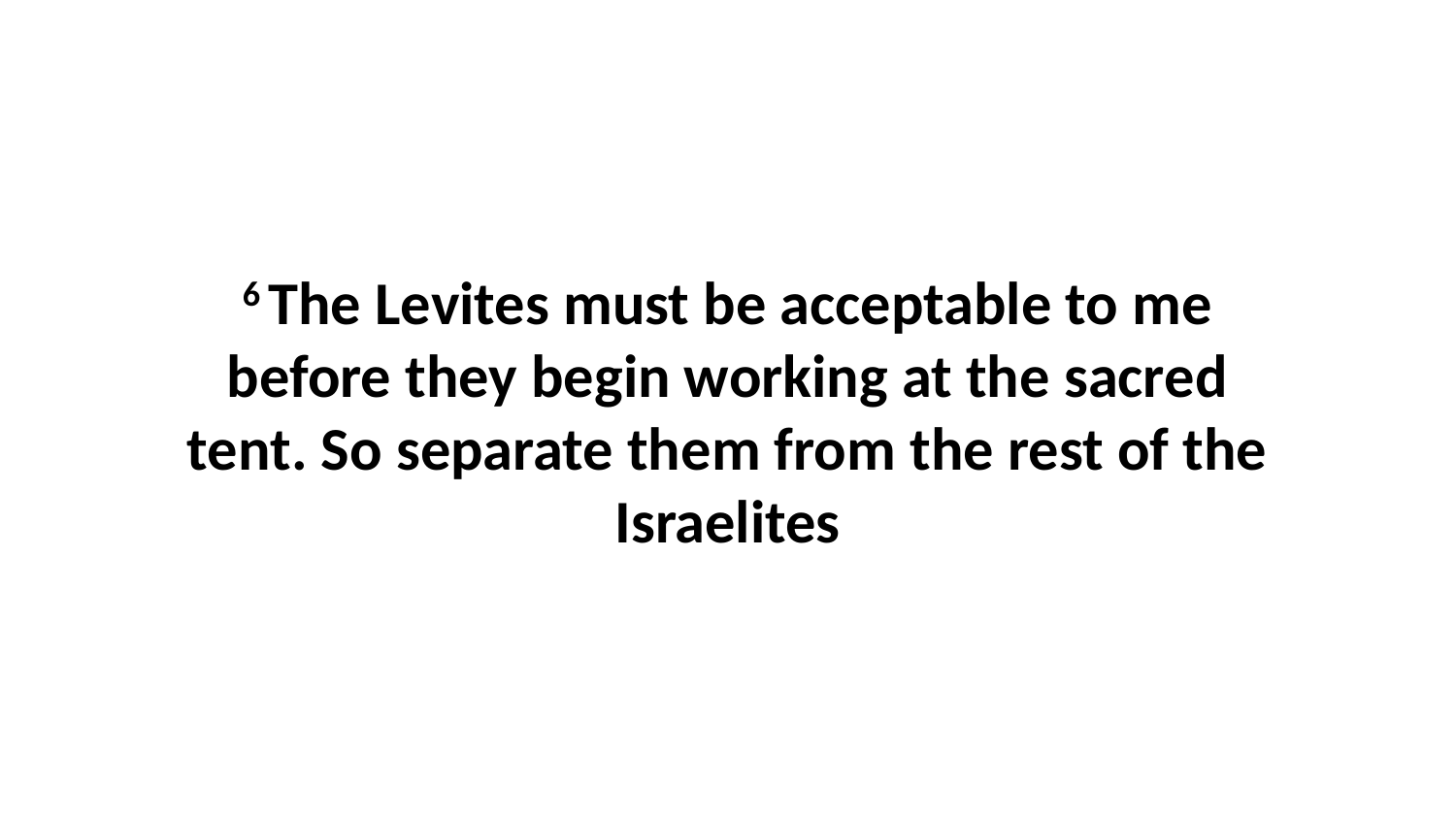

6 The Levites must be acceptable to me before they begin working at the sacred tent. So separate them from the rest of the Israelites